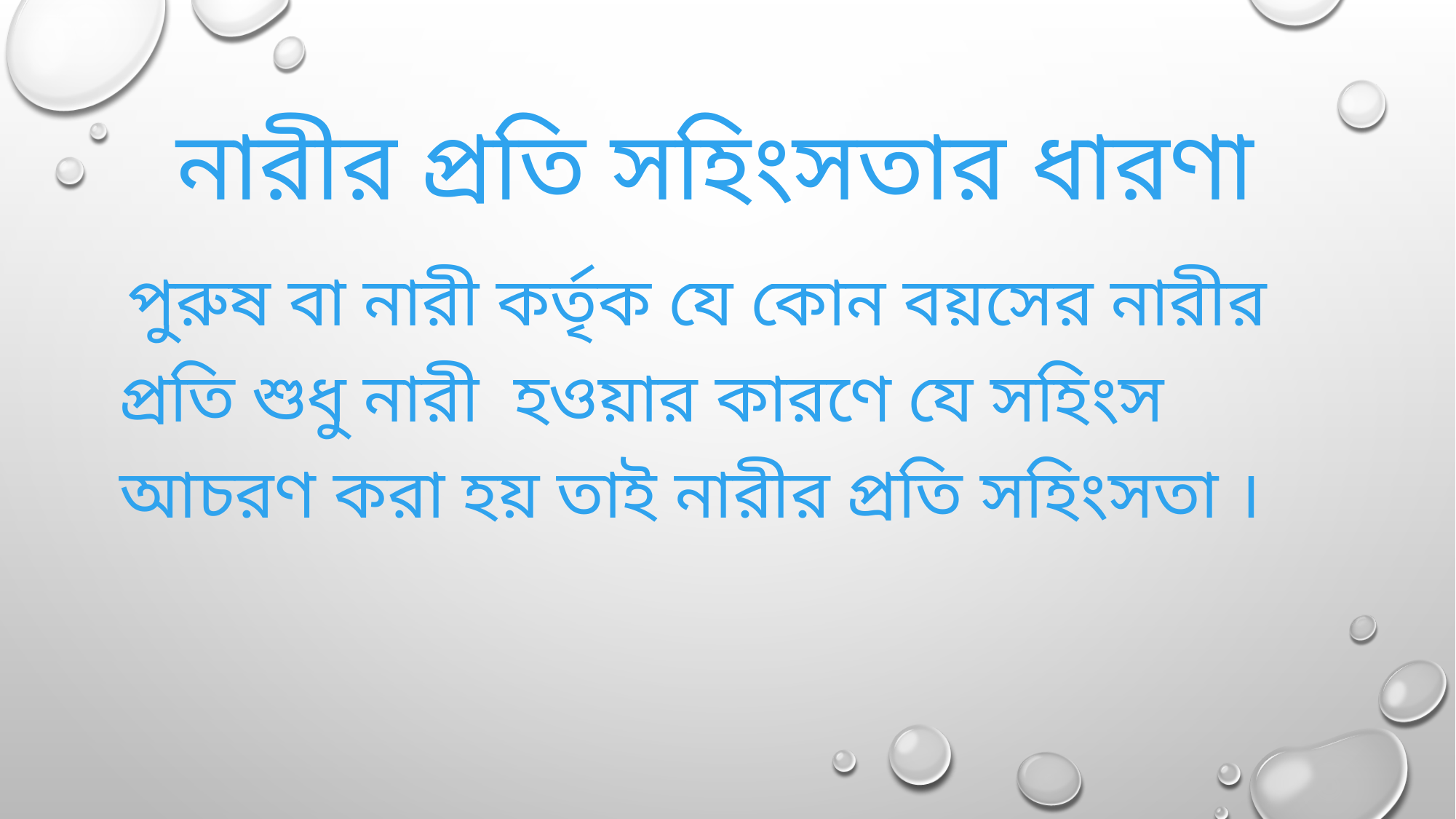

# নারীর প্রতি সহিংসতার ধারণা
 পুরুষ বা নারী কর্তৃক যে কোন বয়সের নারীর প্রতি শুধু নারী  হওয়ার কারণে যে সহিংস আচরণ করা হয় তাই নারীর প্রতি সহিংসতা ।